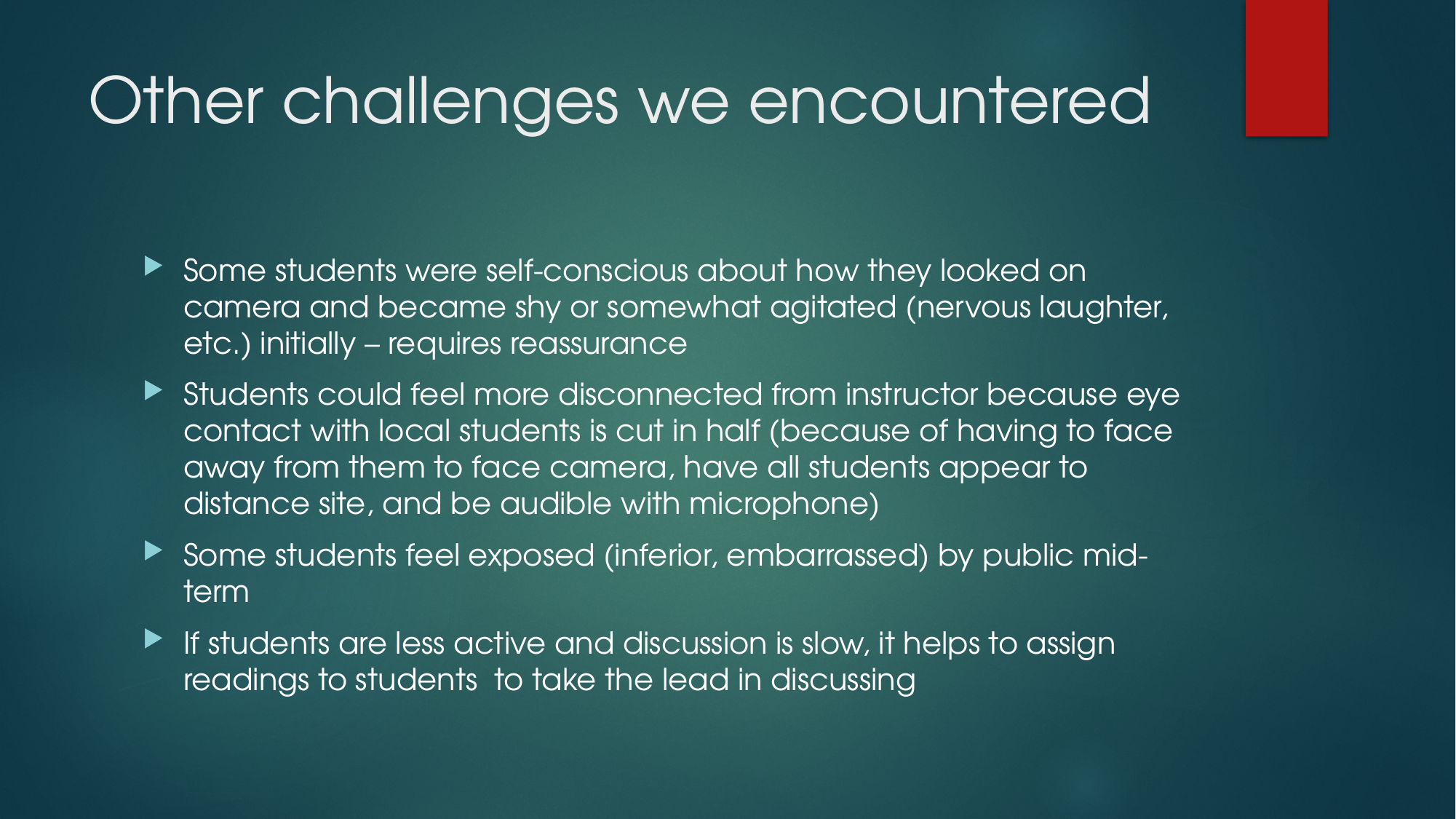

# Other challenges we encountered
Some students were self-conscious about how they looked on camera and became shy or somewhat agitated (nervous laughter, etc.) initially – requires reassurance
Students could feel more disconnected from instructor because eye contact with local students is cut in half (because of having to face away from them to face camera, have all students appear to distance site, and be audible with microphone)
Some students feel exposed (inferior, embarrassed) by public mid-term
If students are less active and discussion is slow, it helps to assign readings to students  to take the lead in discussing